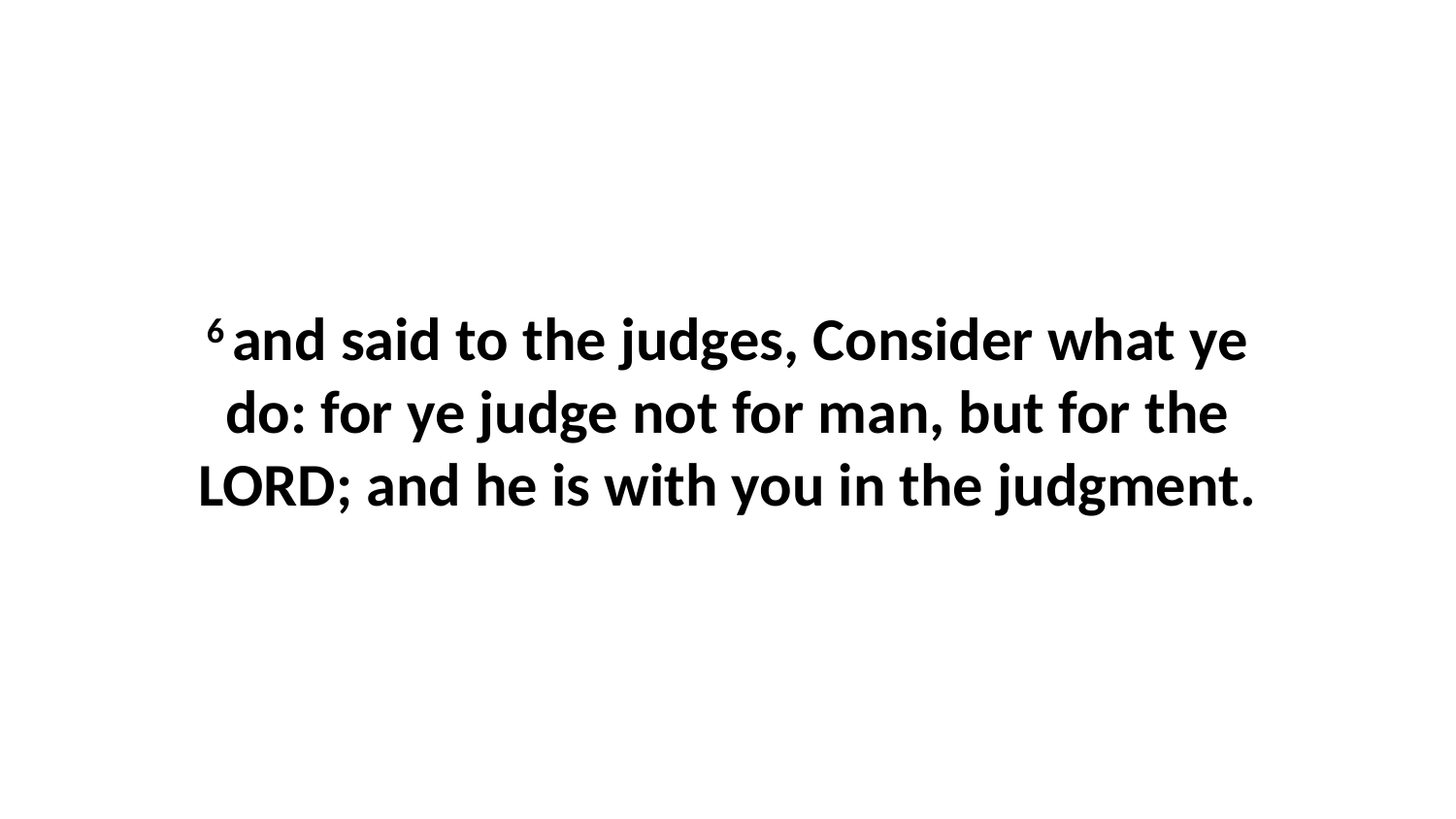

6 and said to the judges, Consider what ye do: for ye judge not for man, but for the LORD; and he is with you in the judgment.